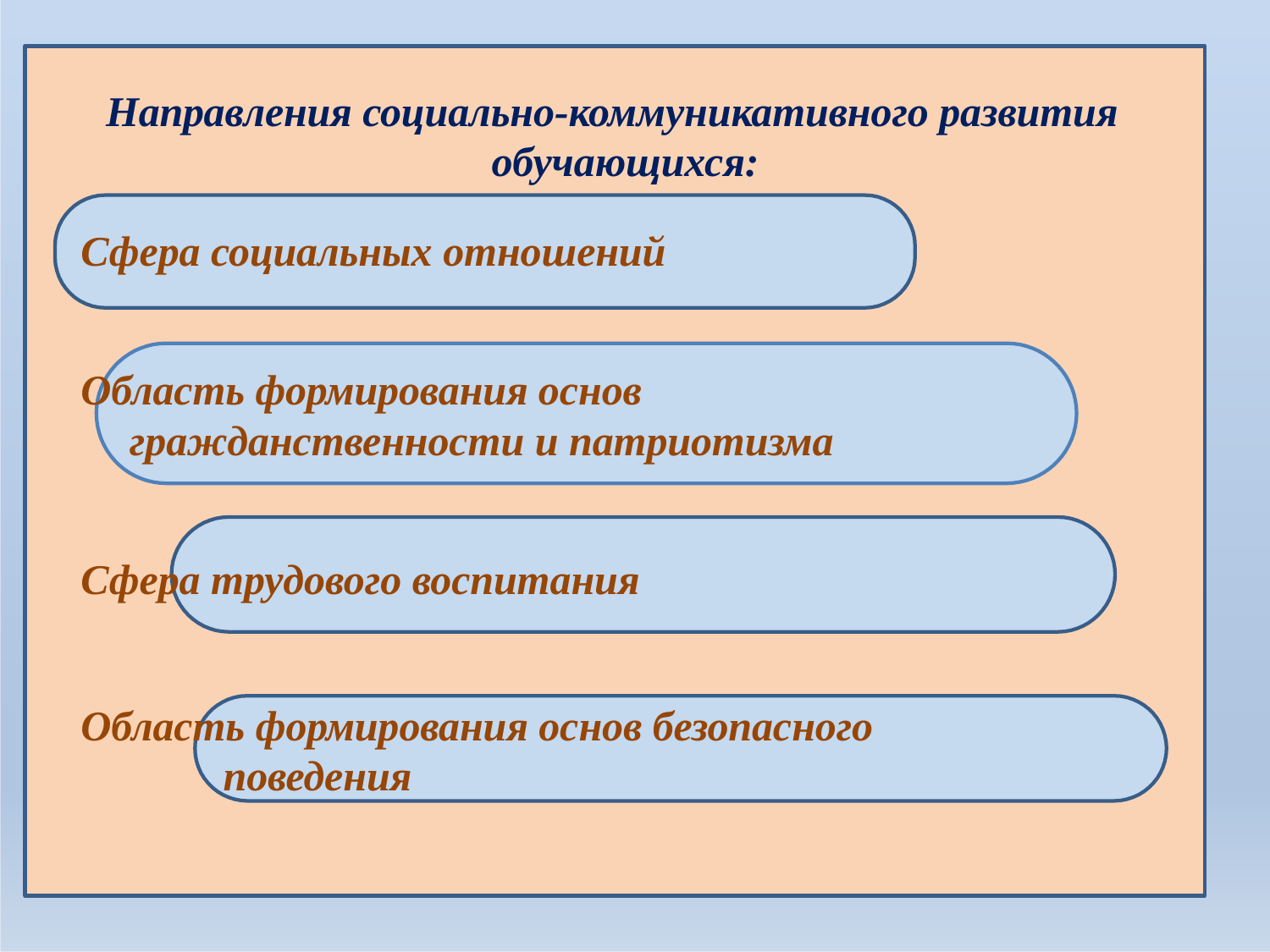

Направления социально-коммуникативного развития  обучающихся:
Сфера социальных отношений

Область формирования основ  гражданственности и патриотизма

Сфера трудового воспитания

Область формирования основ безопасного  поведения